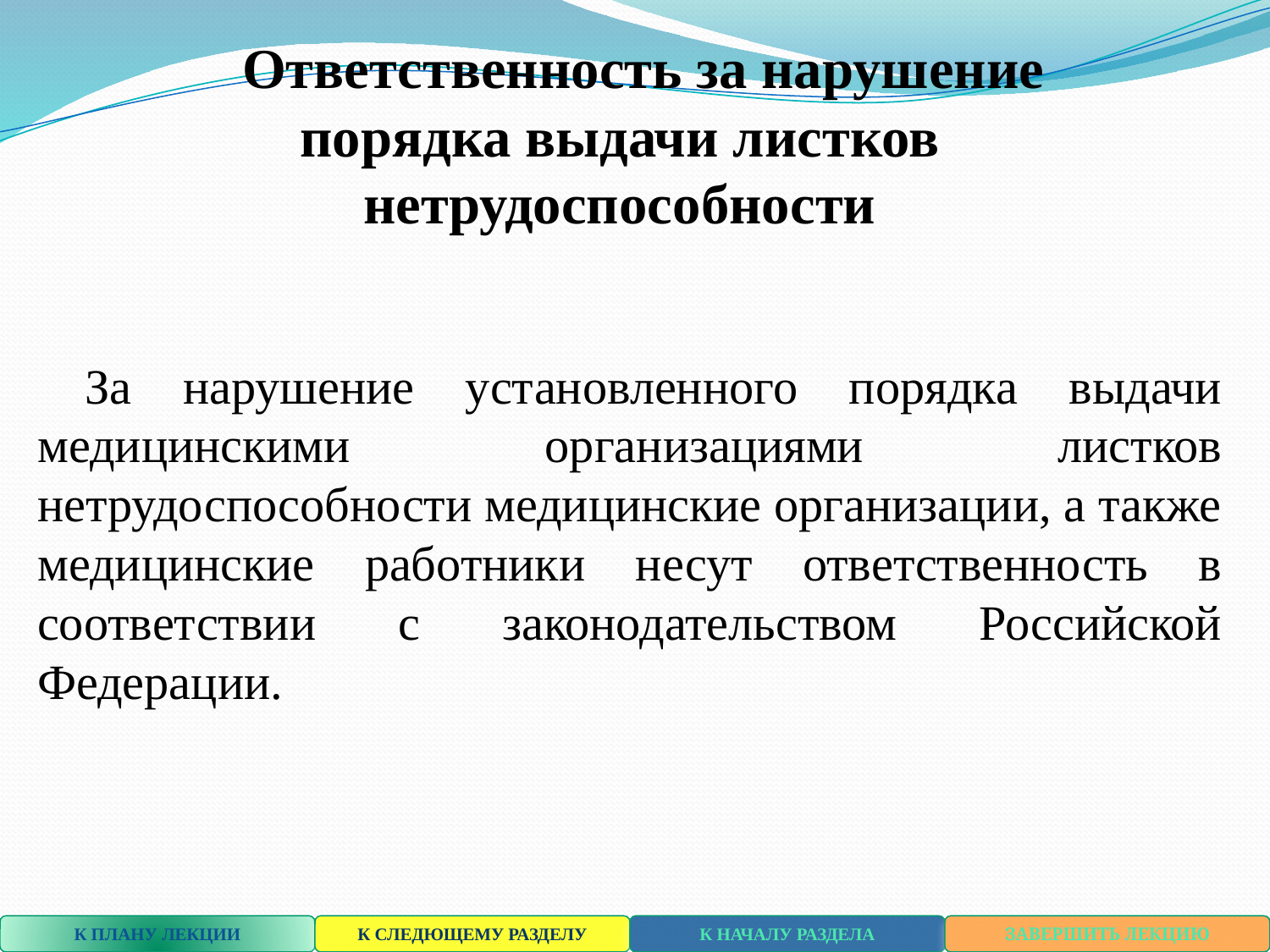

Ответственность за нарушение порядка выдачи листков нетрудоспособности
За нарушение установленного порядка выдачи медицинскими организациями листков нетрудоспособности медицинские организации, а также медицинские работники несут ответственность в соответствии с законодательством Российской Федерации.
К ПЛАНУ ЛЕКЦИИ
К СЛЕДЮЩЕМУ РАЗДЕЛУ
К НАЧАЛУ РАЗДЕЛА
ЗАВЕРШИТЬ ЛЕКЦИЮ